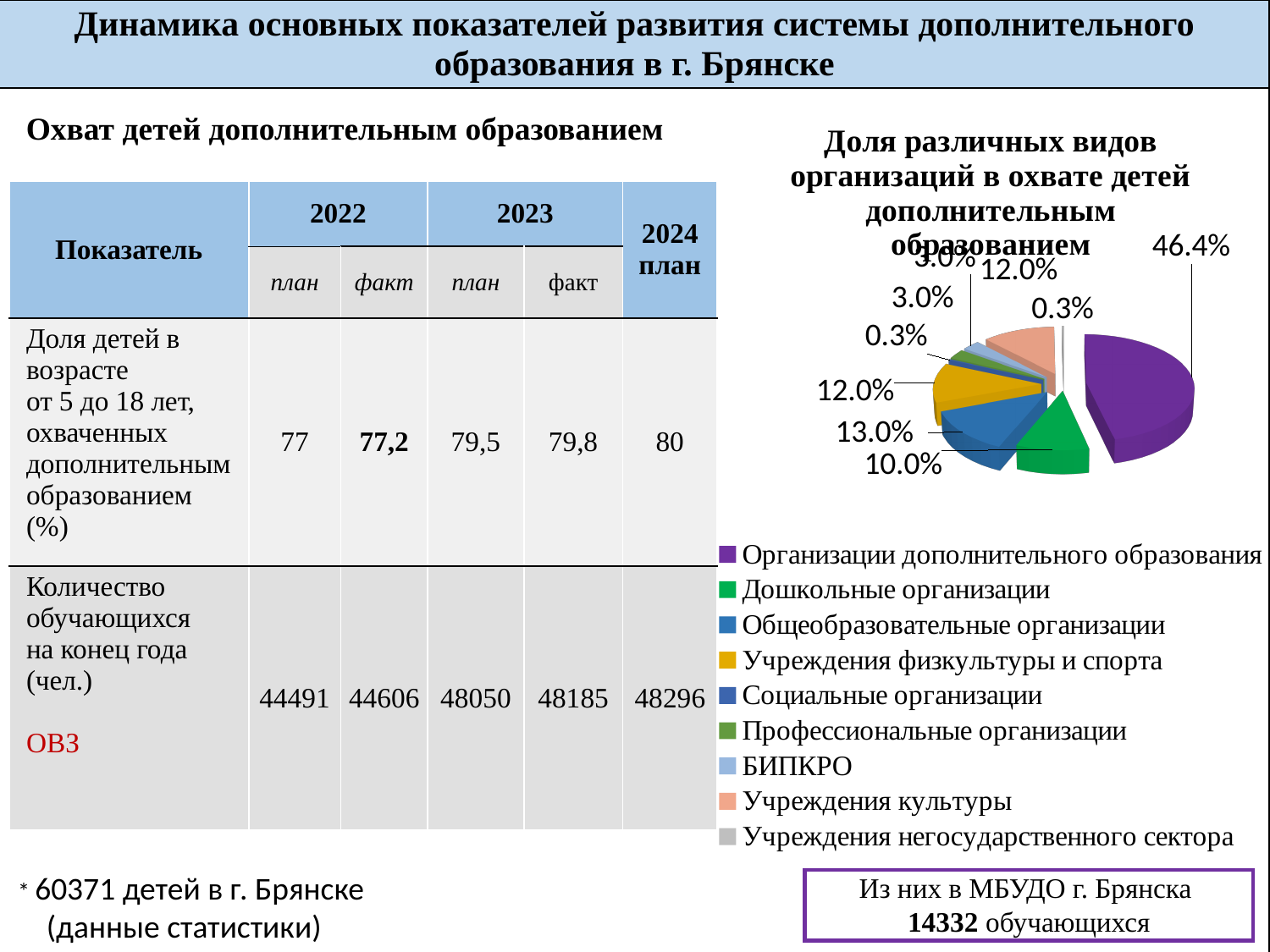

| Динамика основных показателей развития системы дополнительного образования в г. Брянске |
| --- |
|  |

Охват детей дополнительным образованием

[unsupported chart]

| Показатель | 2022 |  | 2023 |  | 2024 план |
| --- | --- | --- | --- | --- | --- |
|  | план | факт | план | факт |  |
| Доля детей в возрасте от 5 до 18 лет, охваченных дополнительным образованием (%) | 77 | 77,2 | 79,5 | 79,8 | 80 |
| Количество обучающихся на конец года (чел.) ОВЗ | 44491 | 44606 | 48050 | 48185 | 48296 |
* 60371 детей в г. Брянске
    (данные статистики)
Из них в МБУДО г. Брянска
14332 обучающихся